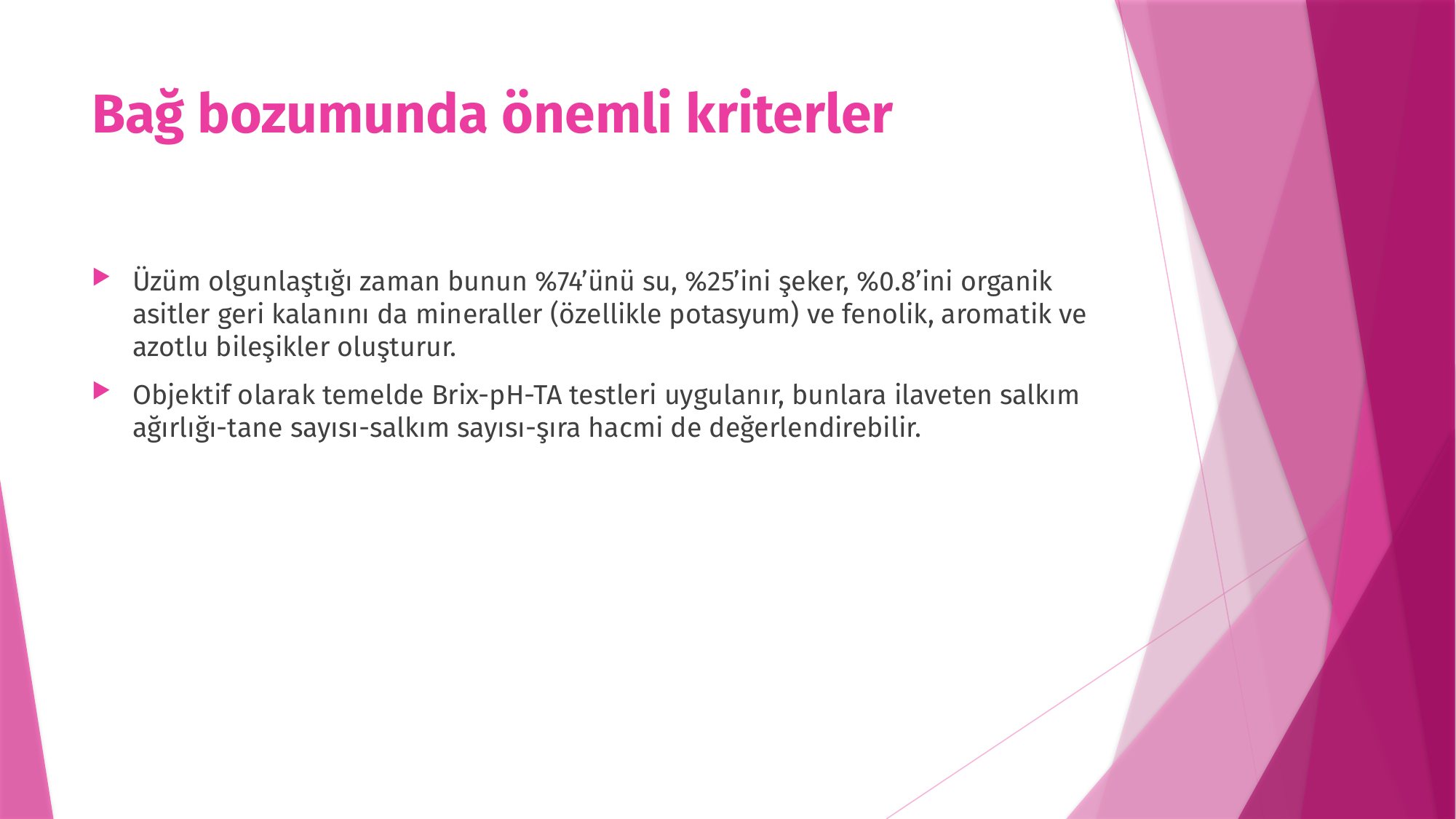

# Bağ bozumunda önemli kriterler
Üzüm olgunlaştığı zaman bunun %74’ünü su, %25’ini şeker, %0.8’ini organik asitler geri kalanını da mineraller (özellikle potasyum) ve fenolik, aromatik ve azotlu bileşikler oluşturur.
Objektif olarak temelde Brix-pH-TA testleri uygulanır, bunlara ilaveten salkım ağırlığı-tane sayısı-salkım sayısı-şıra hacmi de değerlendirebilir.